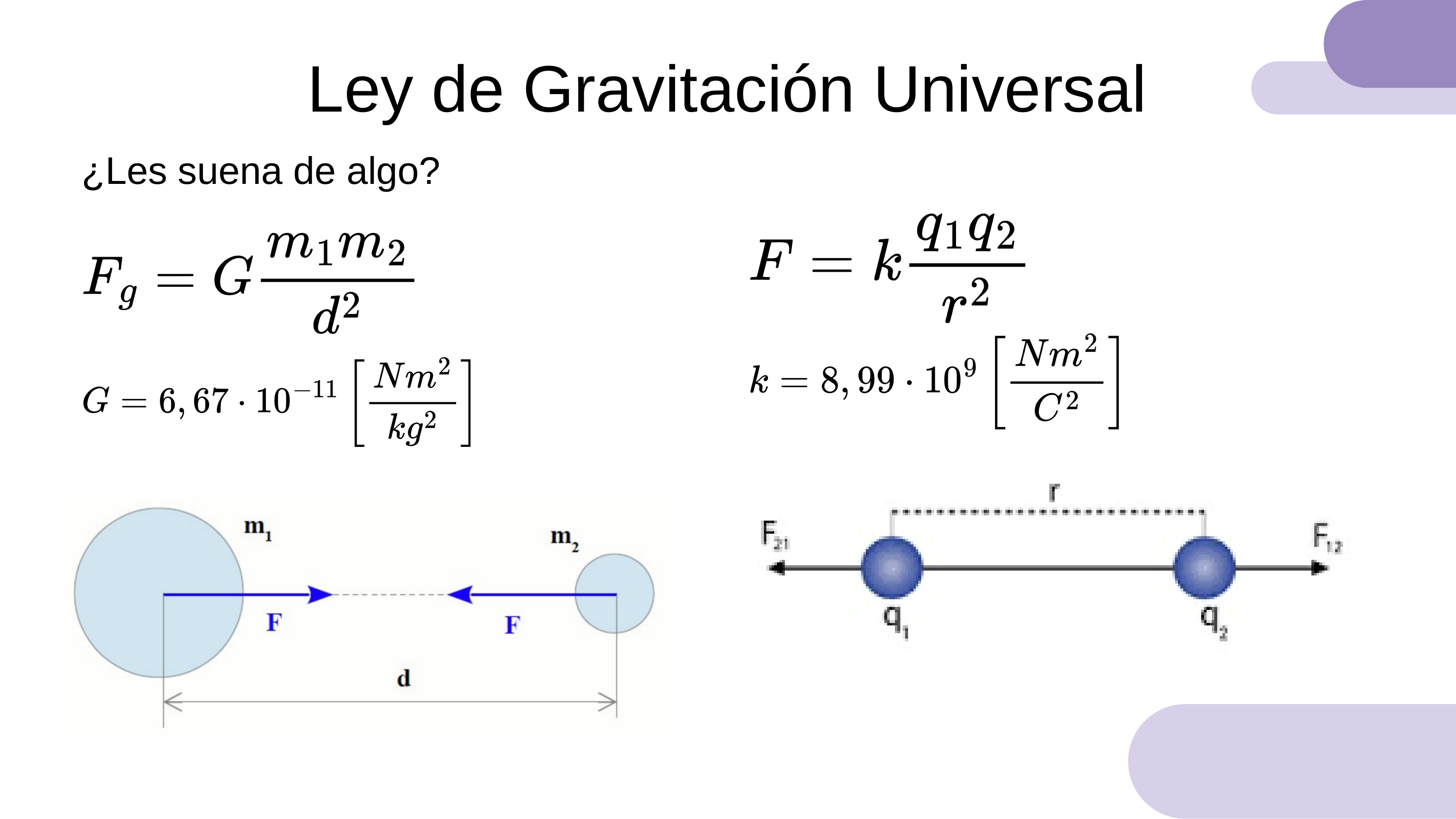

Ley de Gravitación Universal

¿Les suena de algo?